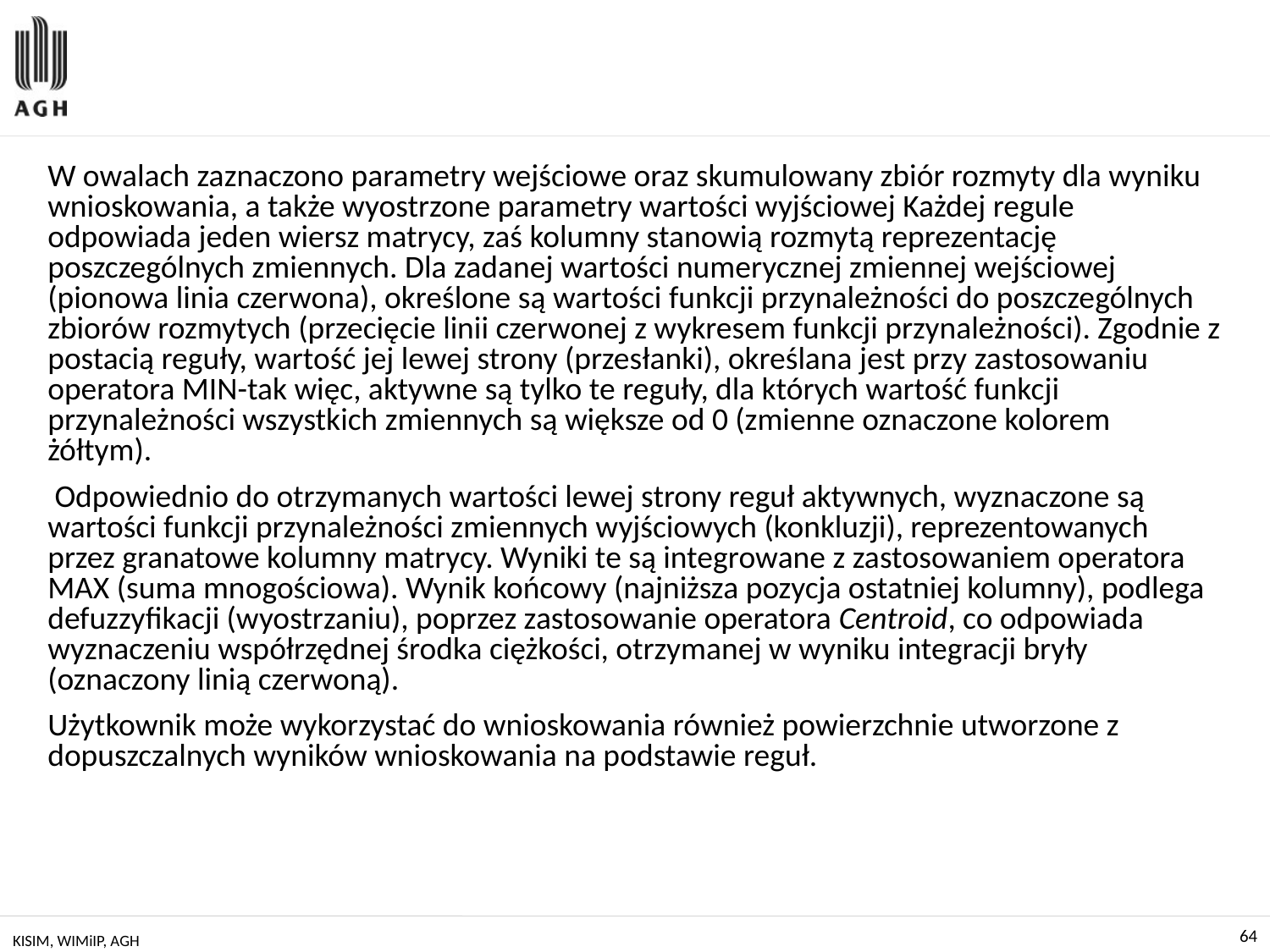

W owalach zaznaczono parametry wejściowe oraz skumulowany zbiór rozmyty dla wyniku wnioskowania, a także wyostrzone parametry wartości wyjściowej Każdej regule odpowiada jeden wiersz matrycy, zaś kolumny stanowią rozmytą reprezentację poszczególnych zmiennych. Dla zadanej wartości numerycznej zmiennej wejściowej (pionowa linia czerwona), określone są wartości funkcji przynależności do poszczególnych zbiorów rozmytych (przecięcie linii czerwonej z wykresem funkcji przynależności). Zgodnie z postacią reguły, wartość jej lewej strony (przesłanki), określana jest przy zastosowaniu operatora MIN-tak więc, aktywne są tylko te reguły, dla których wartość funkcji przynależności wszystkich zmiennych są większe od 0 (zmienne oznaczone kolorem żółtym).
 Odpowiednio do otrzymanych wartości lewej strony reguł aktywnych, wyznaczone są wartości funkcji przynależności zmiennych wyjściowych (konkluzji), reprezentowanych przez granatowe kolumny matrycy. Wyniki te są integrowane z zastosowaniem operatora MAX (suma mnogościowa). Wynik końcowy (najniższa pozycja ostatniej kolumny), podlega defuzzyfikacji (wyostrzaniu), poprzez zastosowanie operatora Centroid, co odpowiada wyznaczeniu współrzędnej środka ciężkości, otrzymanej w wyniku integracji bryły (oznaczony linią czerwoną).
Użytkownik może wykorzystać do wnioskowania również powierzchnie utworzone z dopuszczalnych wyników wnioskowania na podstawie reguł.
KISIM, WIMiIP, AGH